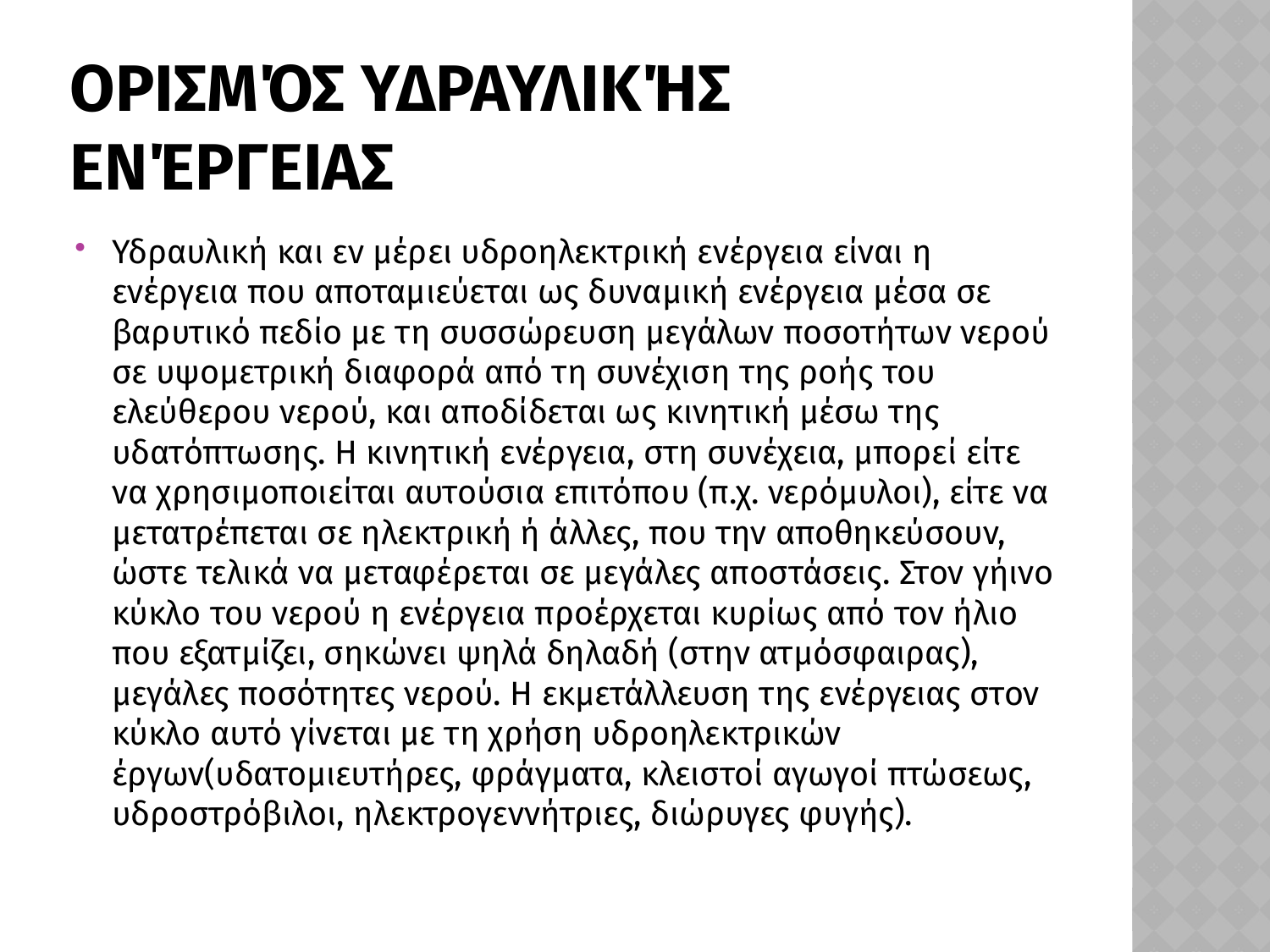

# Ορισμός υδραυλικής ενέργειας
Υδραυλική και εν μέρει υδροηλεκτρική ενέργεια είναι η ενέργεια που αποταμιεύεται ως δυναμική ενέργεια μέσα σε βαρυτικό πεδίο με τη συσσώρευση μεγάλων ποσοτήτων νερού σε υψομετρική διαφορά από τη συνέχιση της ροής του ελεύθερου νερού, και αποδίδεται ως κινητική μέσω της υδατόπτωσης. Η κινητική ενέργεια, στη συνέχεια, μπορεί είτε να χρησιμοποιείται αυτούσια επιτόπου (π.χ. νερόμυλοι), είτε να μετατρέπεται σε ηλεκτρική ή άλλες, που την αποθηκεύσουν, ώστε τελικά να μεταφέρεται σε μεγάλες αποστάσεις. Στον γήινο κύκλο του νερού η ενέργεια προέρχεται κυρίως από τον ήλιο που εξατμίζει, σηκώνει ψηλά δηλαδή (στην ατμόσφαιρας), μεγάλες ποσότητες νερού. Η εκμετάλλευση της ενέργειας στον κύκλο αυτό γίνεται με τη χρήση υδροηλεκτρικών έργων(υδατομιευτήρες, φράγματα, κλειστοί αγωγοί πτώσεως, υδροστρόβιλοι, ηλεκτρογεννήτριες, διώρυγες φυγής).